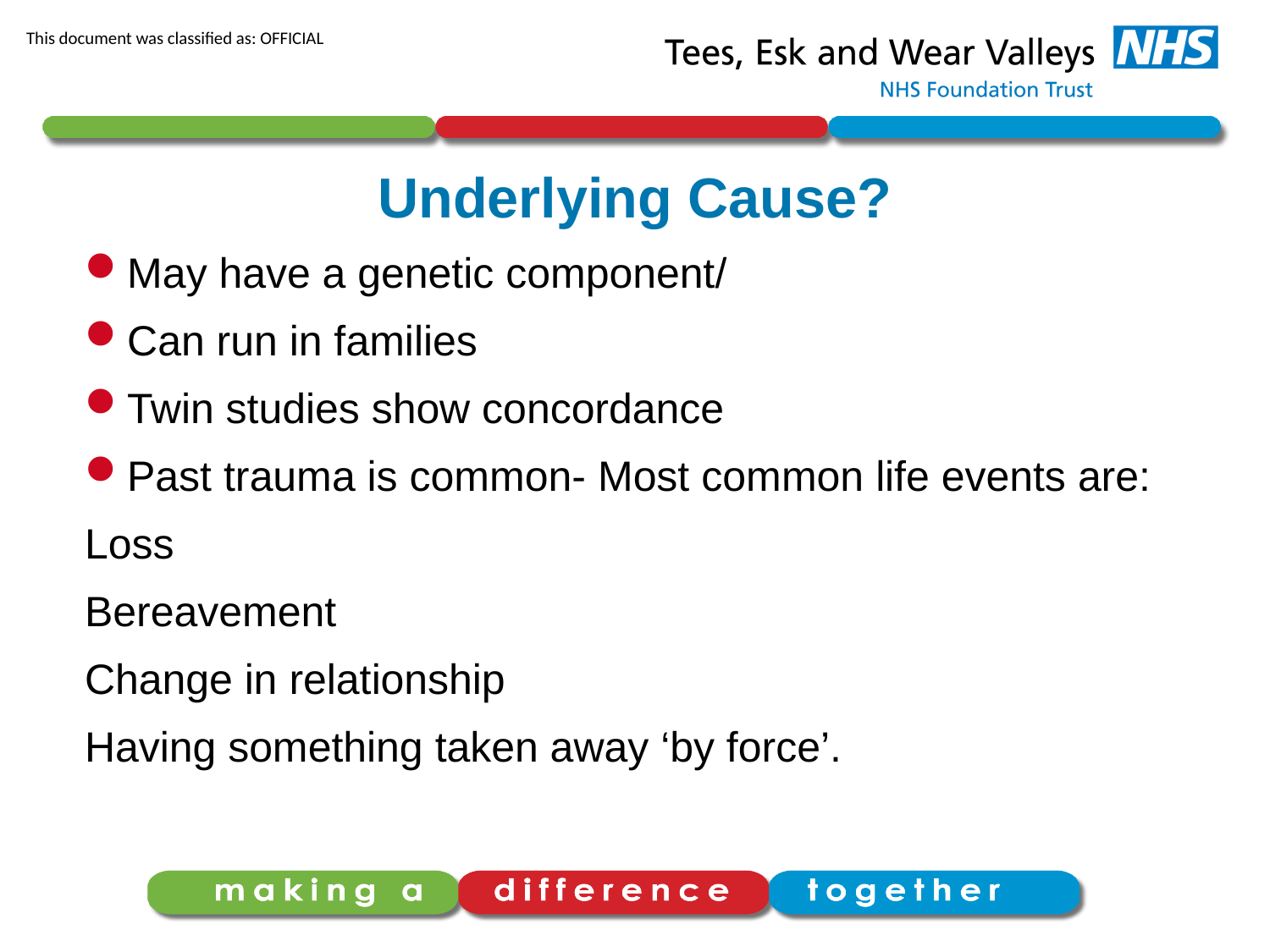

# Underlying Cause?
May have a genetic component/
Can run in families
Twin studies show concordance
Past trauma is common- Most common life events are:
Loss
Bereavement
Change in relationship
Having something taken away ‘by force’.